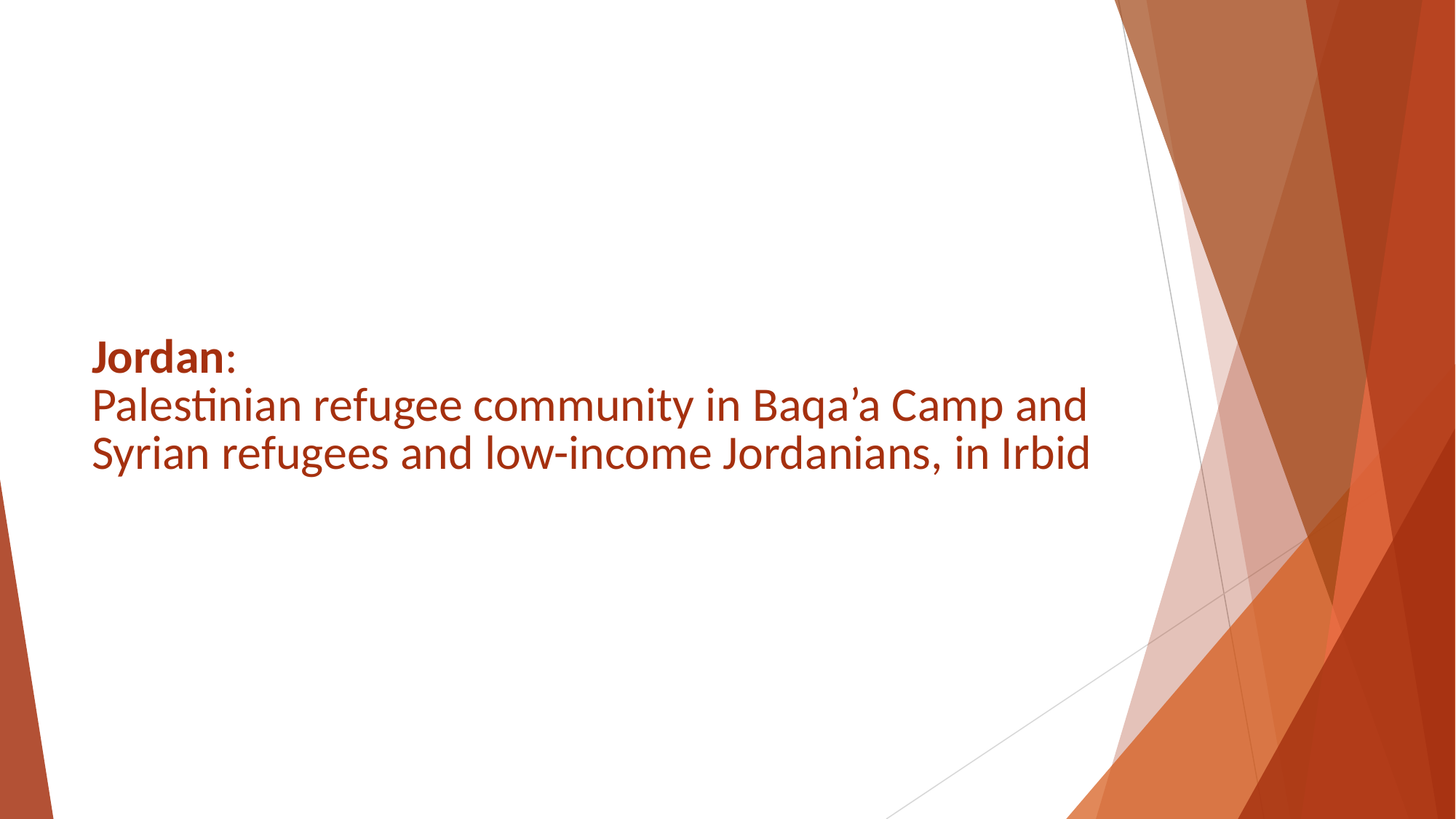

# Jordan:
Palestinian refugee community in Baqa’a Camp and Syrian refugees and low-income Jordanians, in Irbid